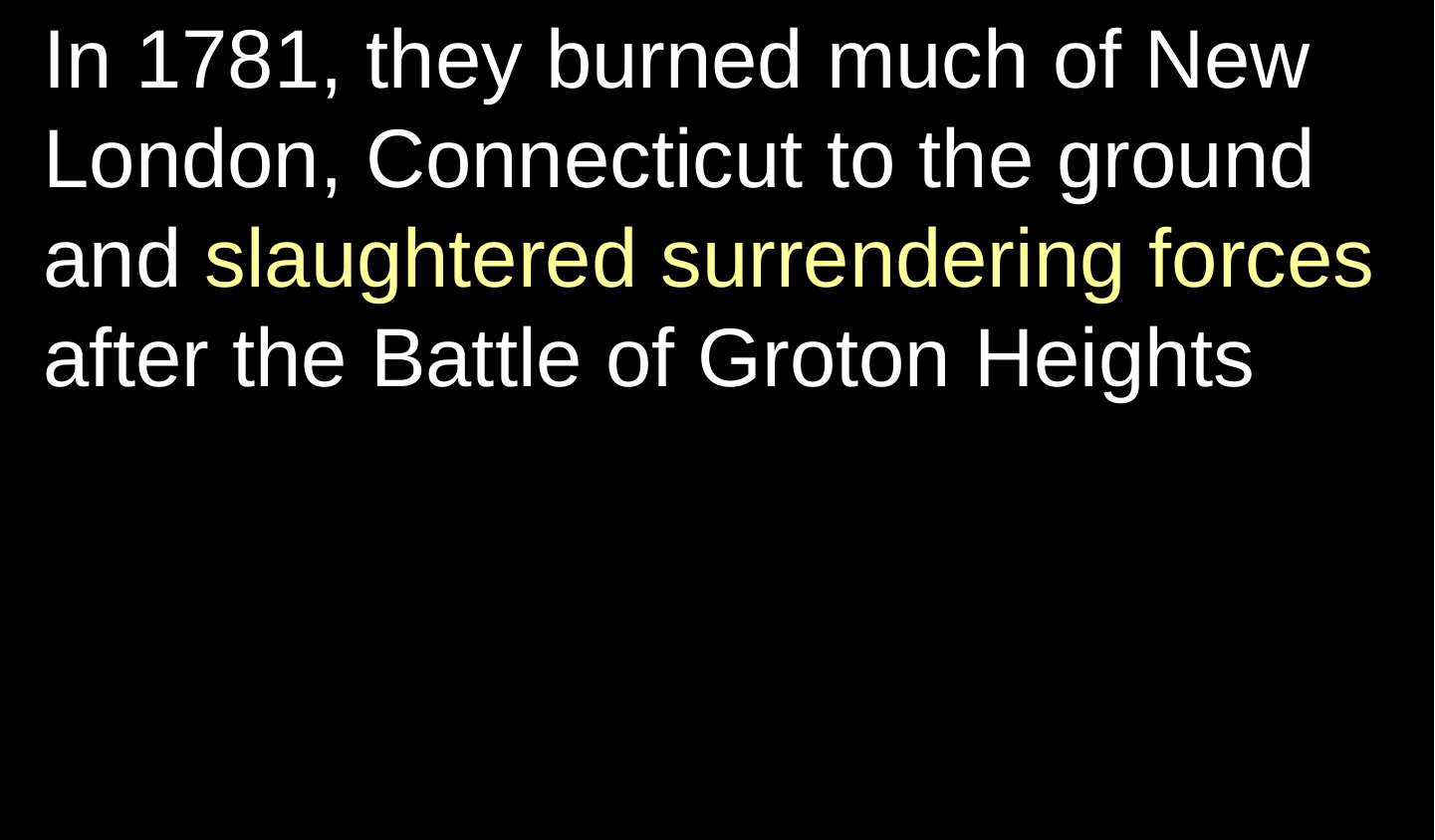

In 1781, they burned much of New London, Connecticut to the ground and slaughtered surrendering forces after the Battle of Groton Heights